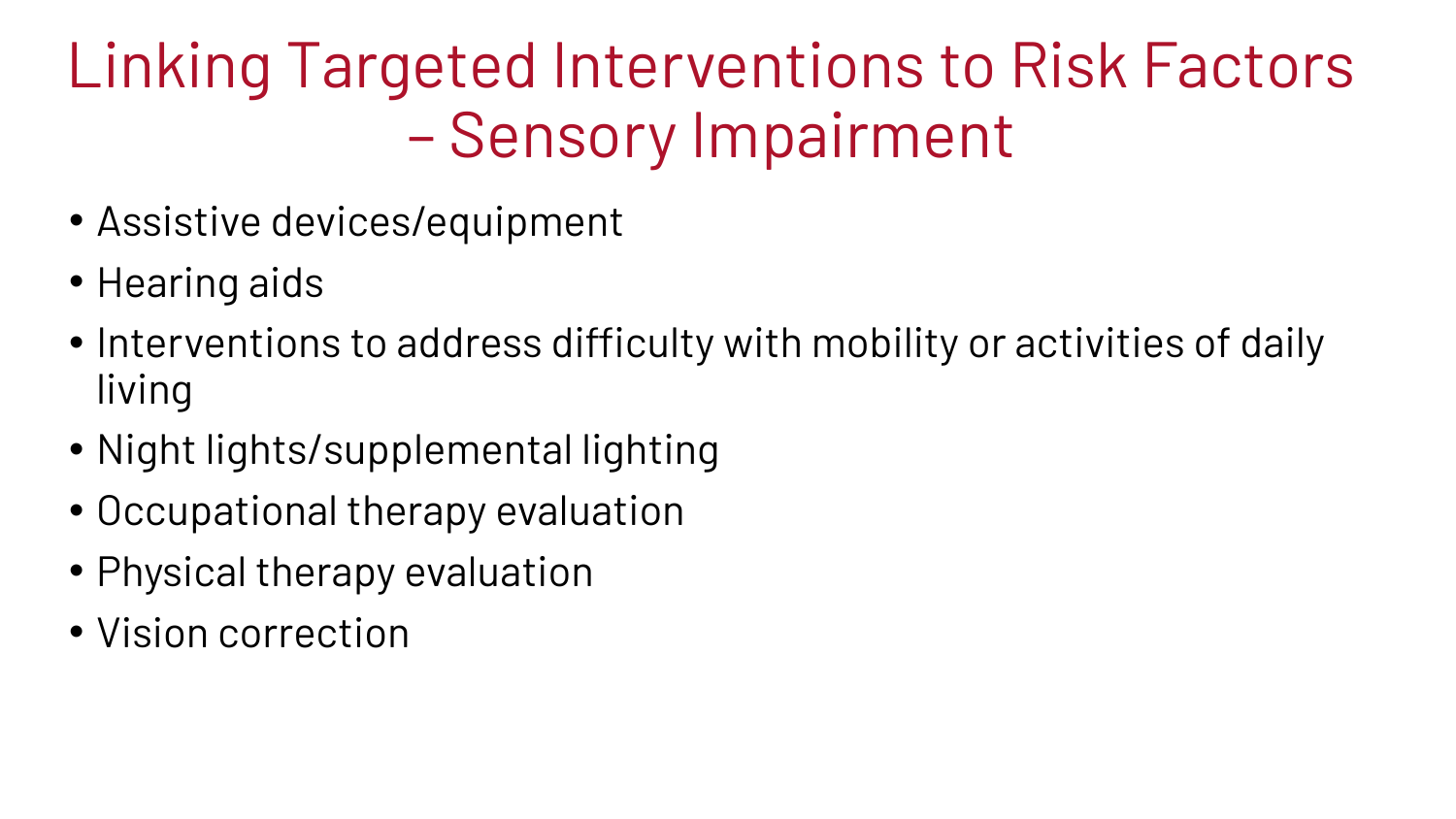

# Linking Targeted Interventions to Risk Factors – Sensory Impairment
Assistive devices/equipment
Hearing aids
Interventions to address difficulty with mobility or activities of daily living
Night lights/supplemental lighting
Occupational therapy evaluation
Physical therapy evaluation
Vision correction